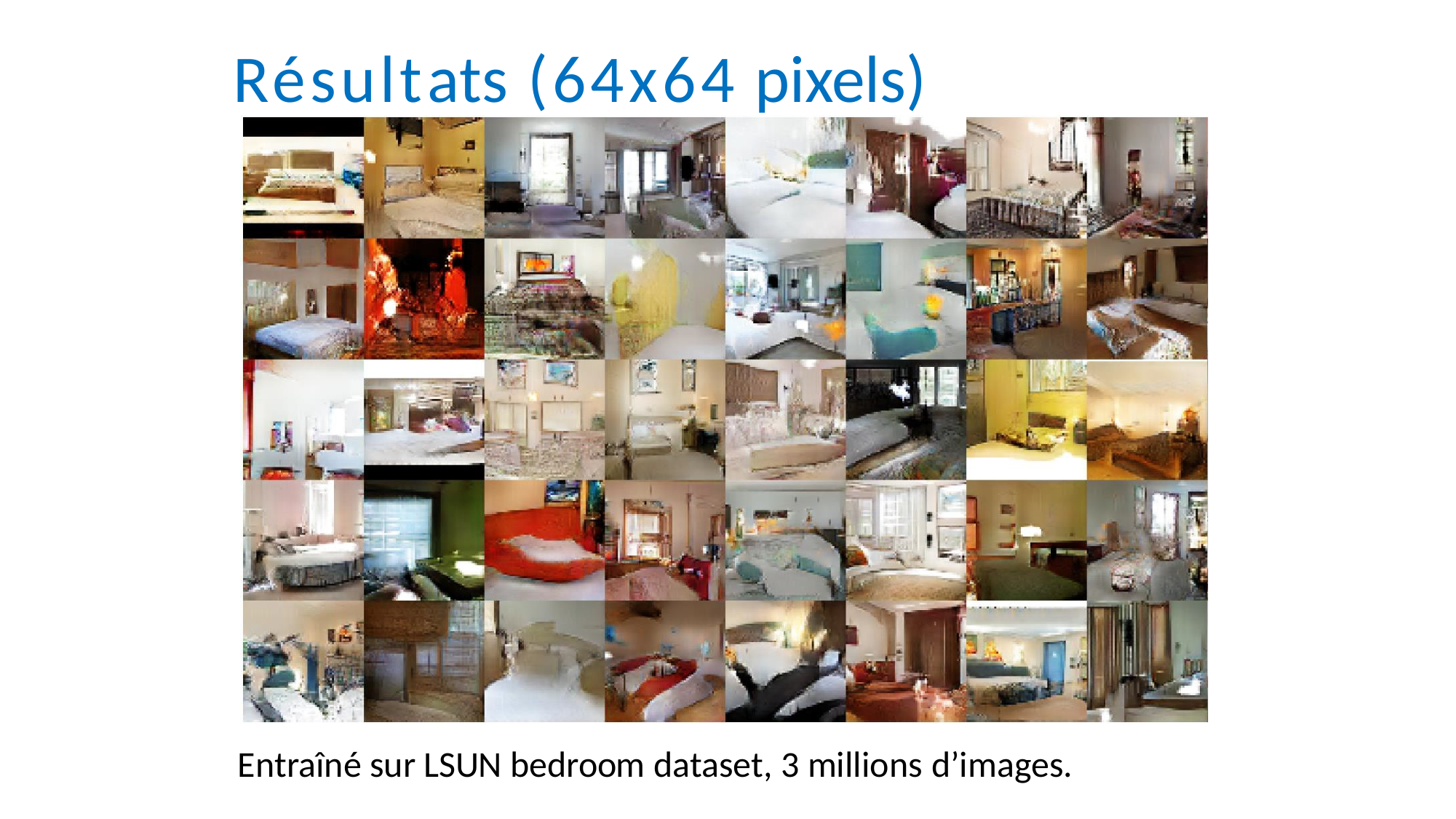

# Résultats (64x64 pixels)

Entraîné sur LSUN bedroom dataset, 3 millions d’images.